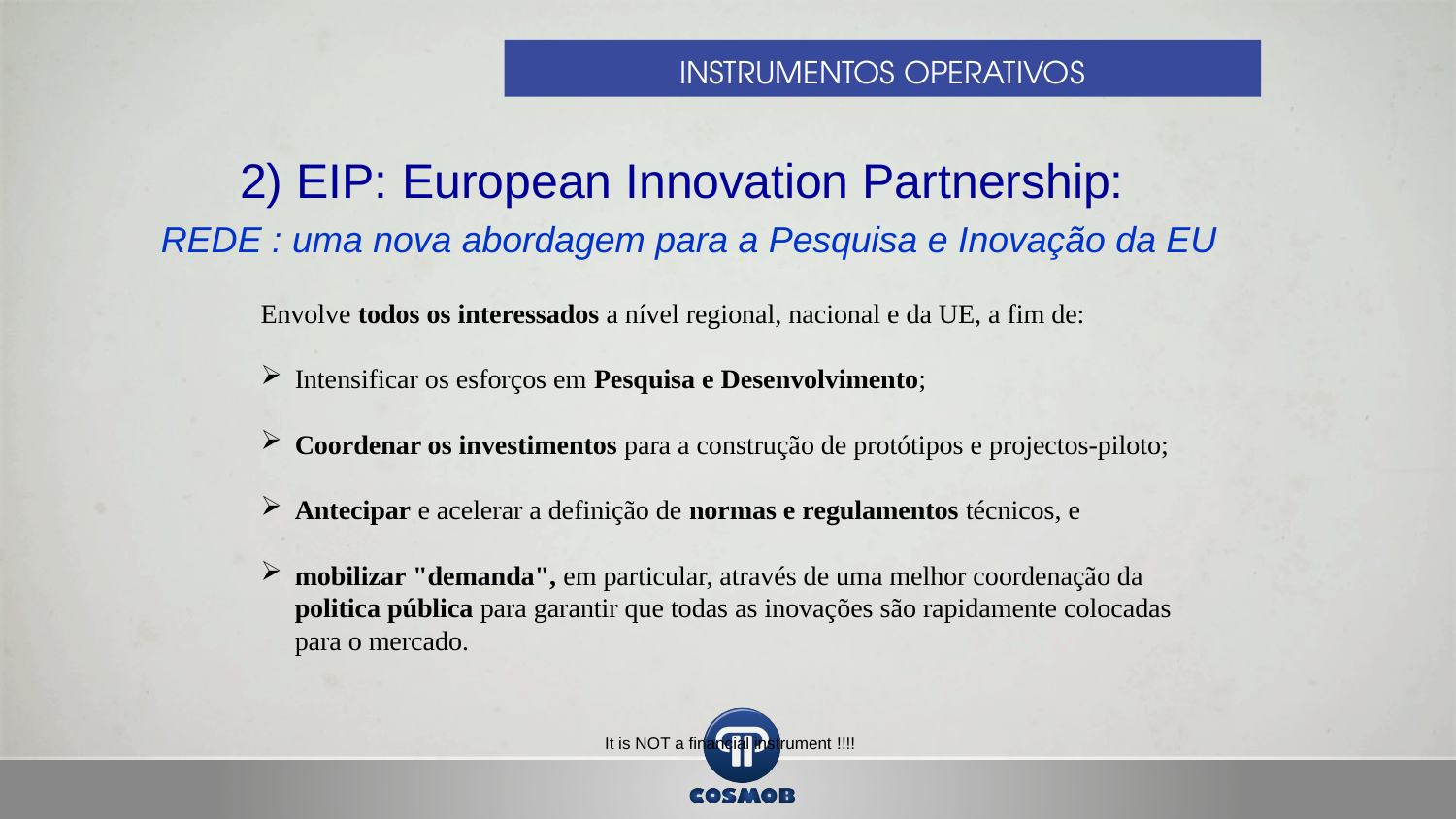

INSTRUMENTOS OPERATIVOS
2) EIP: European Innovation Partnership:
REDE : uma nova abordagem para a Pesquisa e Inovação da EU
Envolve todos os interessados a nível regional, nacional e da UE, a fim de:

Intensificar os esforços em Pesquisa e Desenvolvimento;

Coordenar os investimentos para a construção de protótipos e projectos-piloto;

Antecipar e acelerar a definição de normas e regulamentos técnicos, e

mobilizar "demanda", em particular, através de uma melhor coordenação da politica pública para garantir que todas as inovações são rapidamente colocadas  para o mercado.

It is NOT a financial instrument !!!!